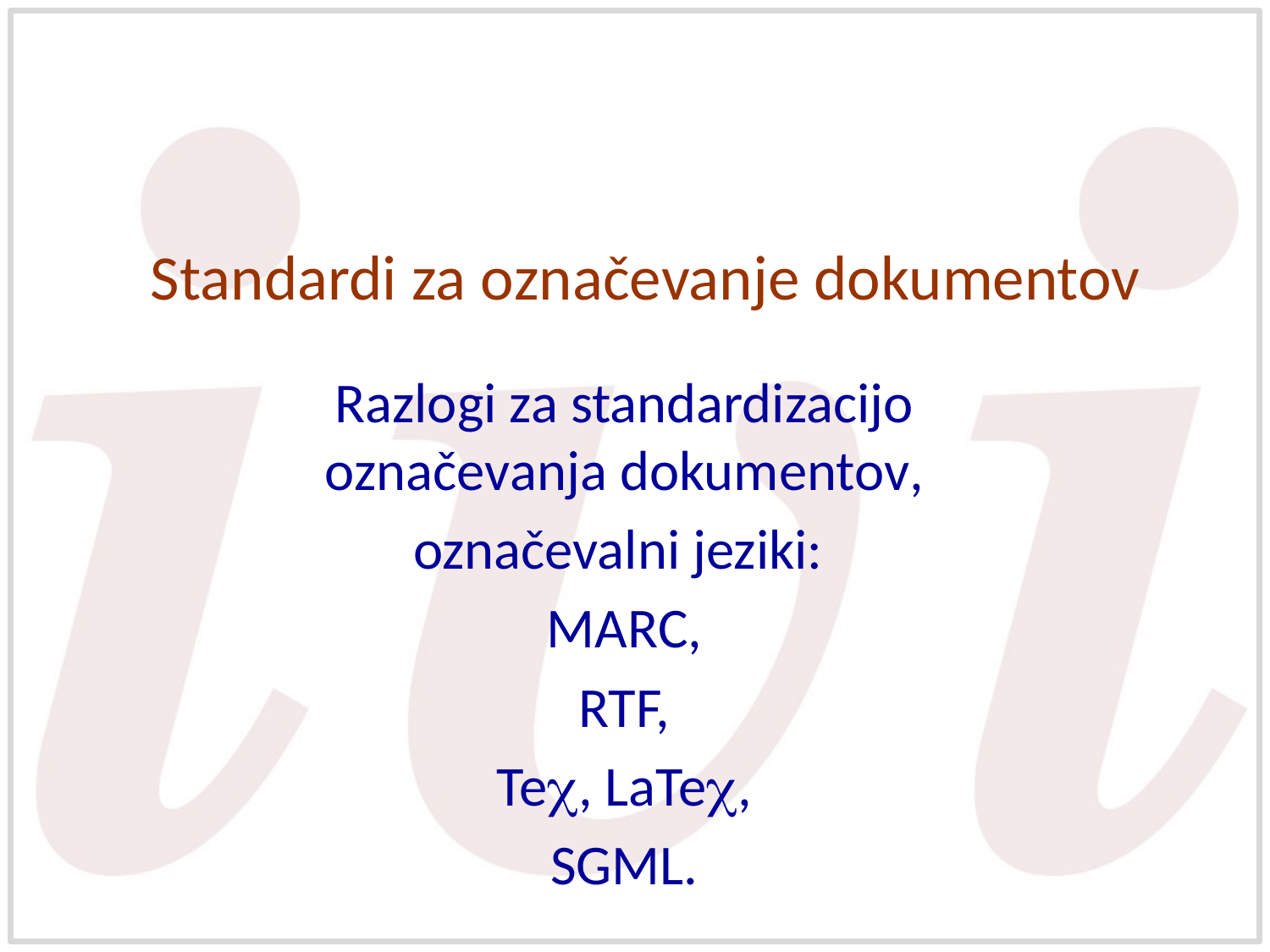

# Standardi za označevanje dokumentov
Razlogi za standardizacijo označevanja dokumentov,
označevalni jeziki:
MARC,
RTF,
Teχ, LaTeχ,
SGML.